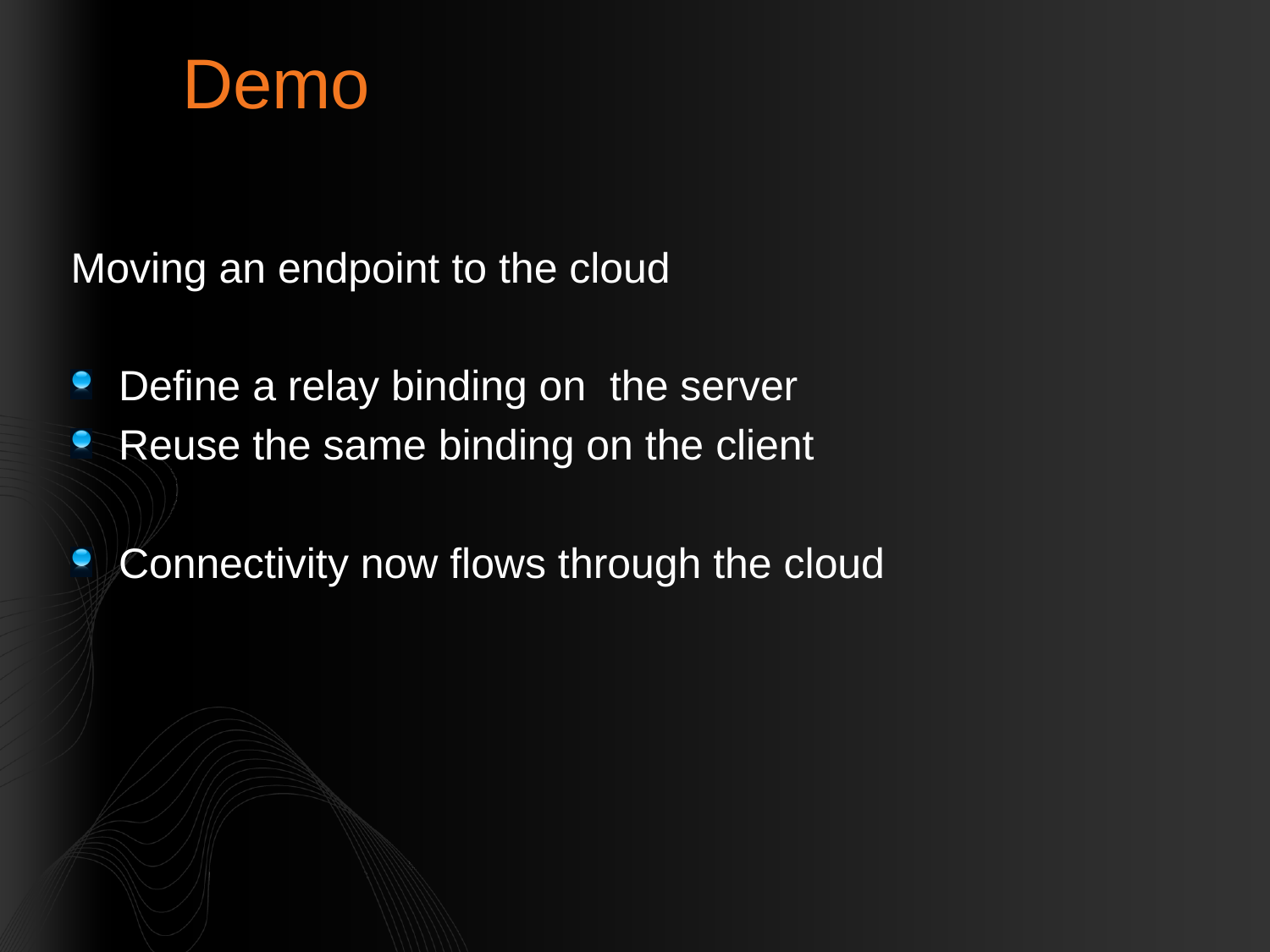

# Demo
Moving an endpoint to the cloud

Define a relay binding on  the server
Reuse the same binding on the client

Connectivity now flows through the cloud